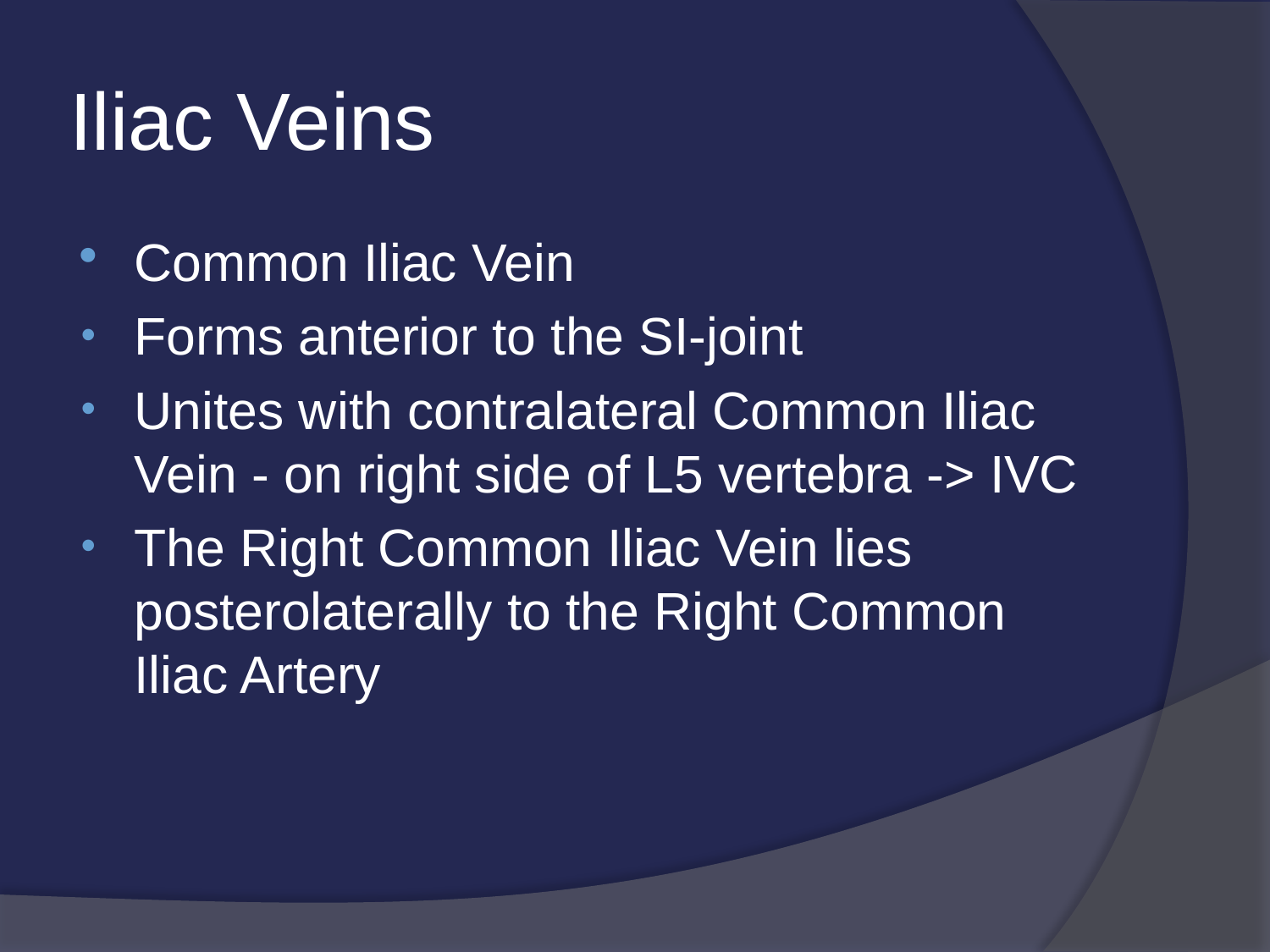

# Iliac Veins
Common Iliac Vein
Forms anterior to the SI-joint
Unites with contralateral Common Iliac Vein - on right side of L5 vertebra -> IVC
The Right Common Iliac Vein lies posterolaterally to the Right Common Iliac Artery